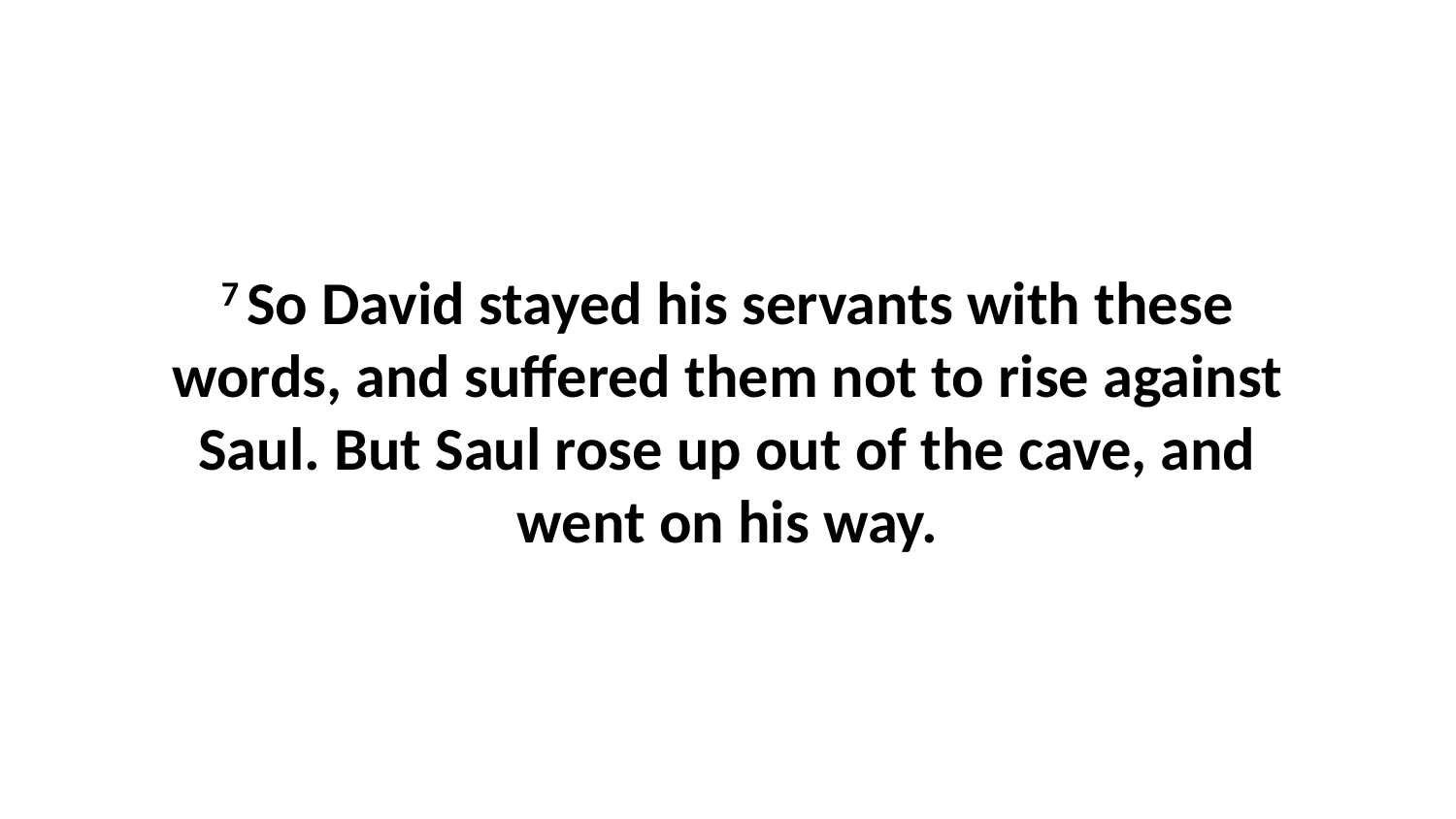

7 So David stayed his servants with these words, and suffered them not to rise against Saul. But Saul rose up out of the cave, and went on his way.